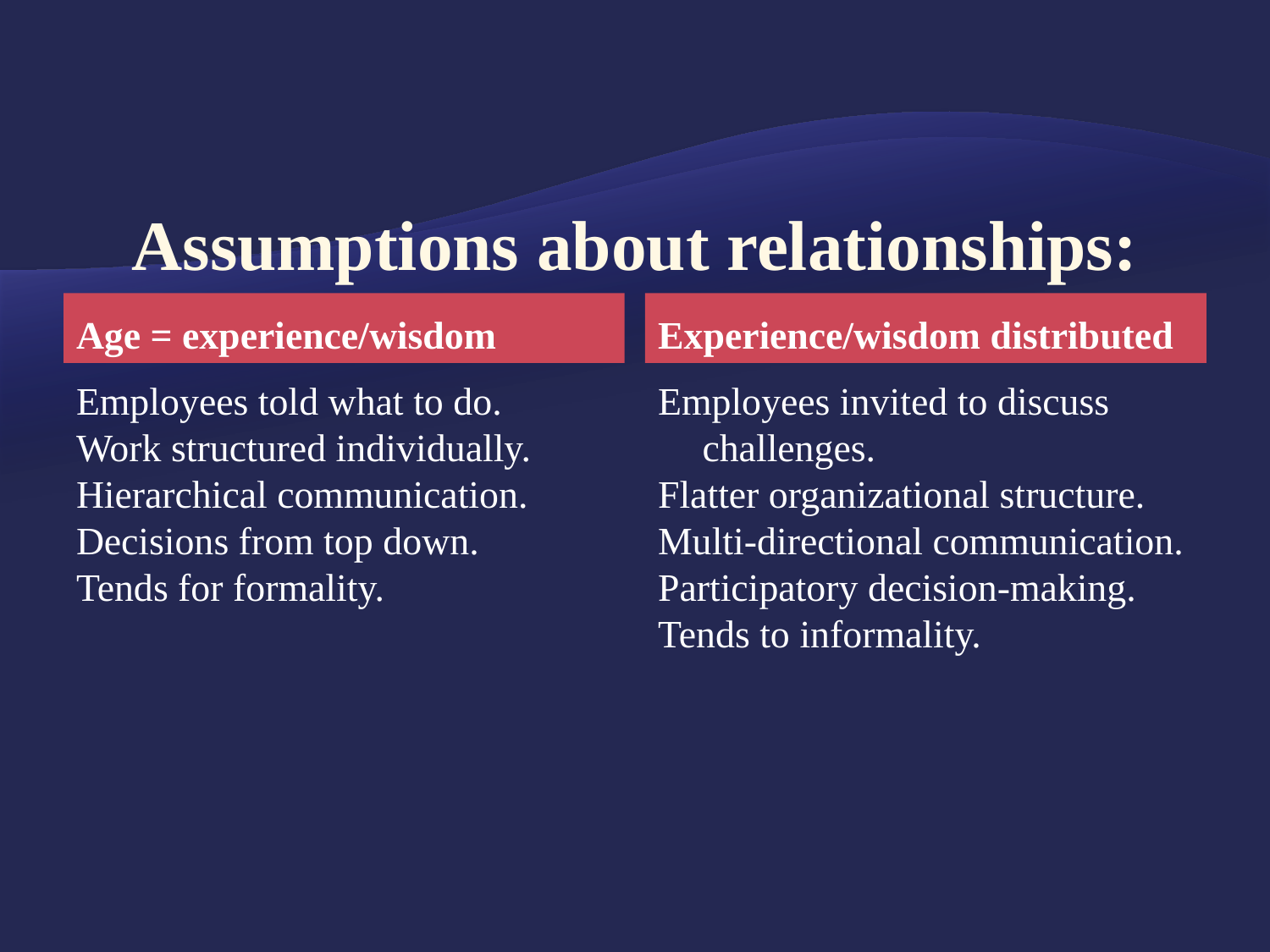

# Assumptions about relationships:
Age = experience/wisdom
Experience/wisdom distributed
Employees told what to do.
Work structured individually.
Hierarchical communication.
Decisions from top down.
Tends for formality.
Employees invited to discuss challenges.
Flatter organizational structure.
Multi-directional communication.
Participatory decision-making.
Tends to informality.